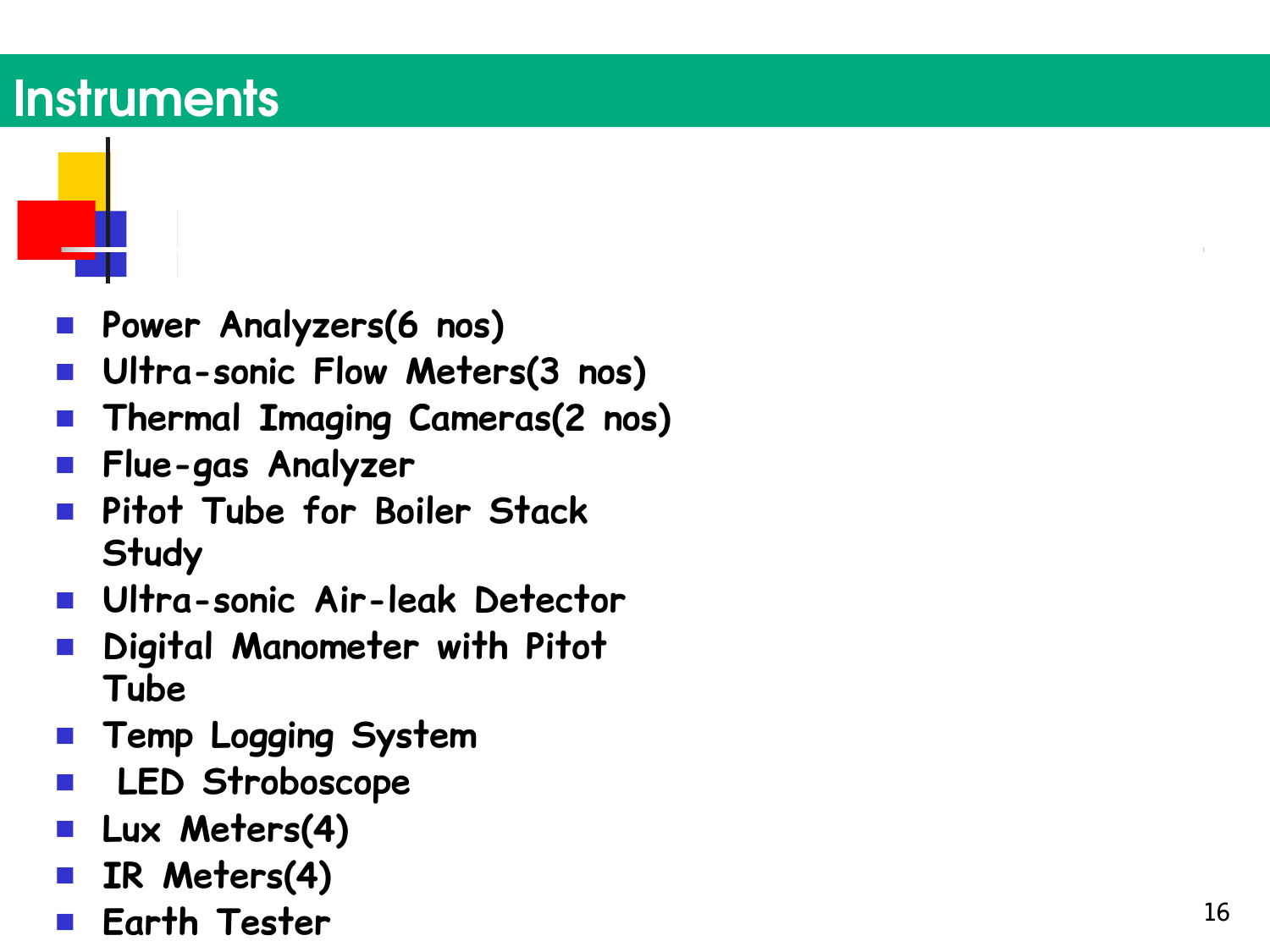

# Instruments
Power  Analyzers(6  nos)
Ultra-sonic  Flow  Meters(3  nos)
Thermal  Imaging  Cameras(2  nos)
Flue-gas  Analyzer
Pitot  Tube  for  Boiler  Stack  Study
Ultra-sonic  Air-leak  Detector
Digital  Manometer  with  Pitot  Tube
Temp  Logging  System
LED  Stroboscope
Lux  Meters(4)
IR  Meters(4)
Earth  Tester
16